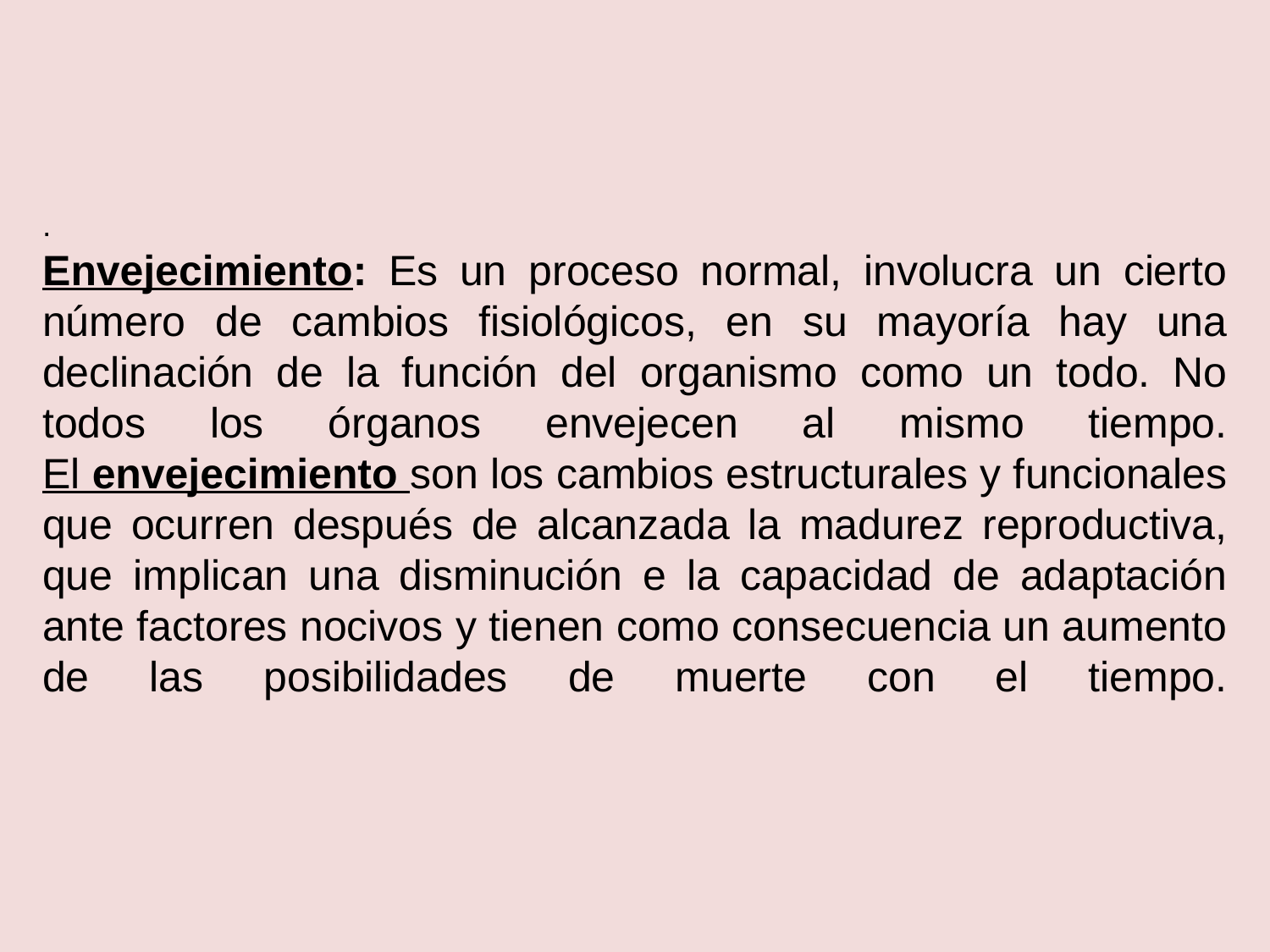

# . Envejecimiento: Es un proceso normal, involucra un cierto número de cambios fisiológicos, en su mayoría hay una declinación de la función del organismo como un todo. No todos los órganos envejecen al mismo tiempo. El envejecimiento son los cambios estructurales y funcionales que ocurren después de alcanzada la madurez reproductiva, que implican una disminución e la capacidad de adaptación ante factores nocivos y tienen como consecuencia un aumento de las posibilidades de muerte con el tiempo.